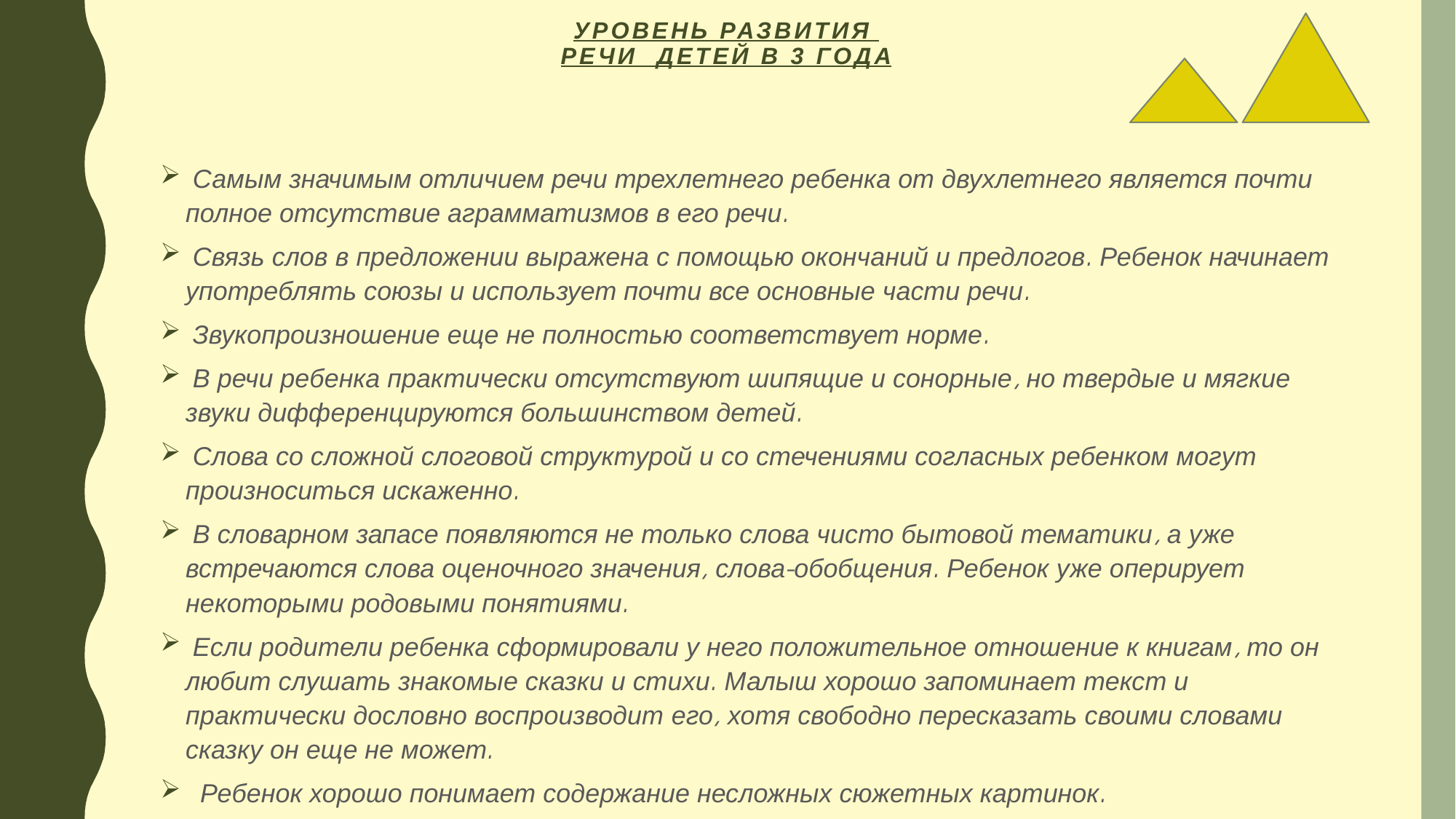

# Уровень развития речи  детей в 3 года

 Самым значимым отличием речи трехлетнего ребенка от двухлетнего является почти полное отсутствие аграмматизмов в его речи.
 Связь слов в предложении выражена с помощью окончаний и предлогов. Ребенок начинает употреблять союзы и использует почти все основные части речи.
 Звукопроизношение еще не полностью соответствует норме.
 В речи ребенка практически отсутствуют шипящие и сонорные, но твердые и мягкие звуки дифференцируются большинством детей.
 Слова со сложной слоговой структурой и со стечениями согласных ребенком могут произноситься искаженно.
 В словарном запасе появляются не только слова чисто бытовой тематики, а уже встречаются слова оценочного значения, слова-обобщения. Ребенок уже оперирует некоторыми родовыми понятиями.
 Если родители ребенка сформировали у него положительное отношение к книгам, то он любит слушать знакомые сказки и стихи. Малыш хорошо запоминает текст и практически дословно воспроизводит его, хотя свободно пересказать своими словами сказку он еще не может.
  Ребенок хорошо понимает содержание несложных сюжетных картинок.